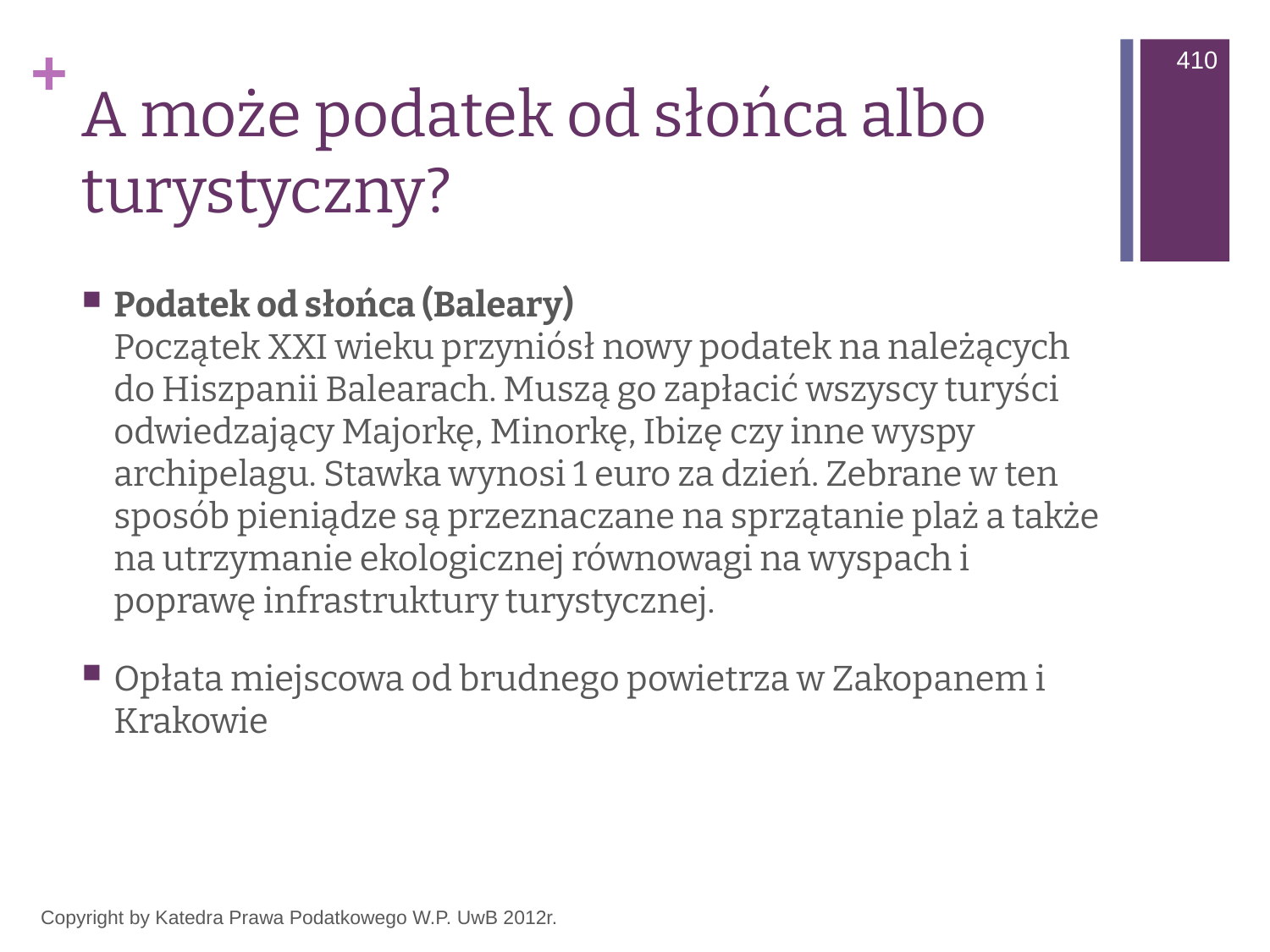

410
# A może podatek od słońca albo turystyczny?
Podatek od słońca (Baleary)
Początek XXI wieku przyniósł nowy podatek na należących do Hiszpanii Balearach. Muszą go zapłacić wszyscy turyści odwiedzający Majorkę, Minorkę, Ibizę czy inne wyspy archipelagu. Stawka wynosi 1 euro za dzień. Zebrane w ten sposób pieniądze są przeznaczane na sprzątanie plaż a także na utrzymanie ekologicznej równowagi na wyspach i poprawę infrastruktury turystycznej.
Opłata miejscowa od brudnego powietrza w Zakopanem i Krakowie
Copyright by Katedra Prawa Podatkowego W.P. UwB 2012r.